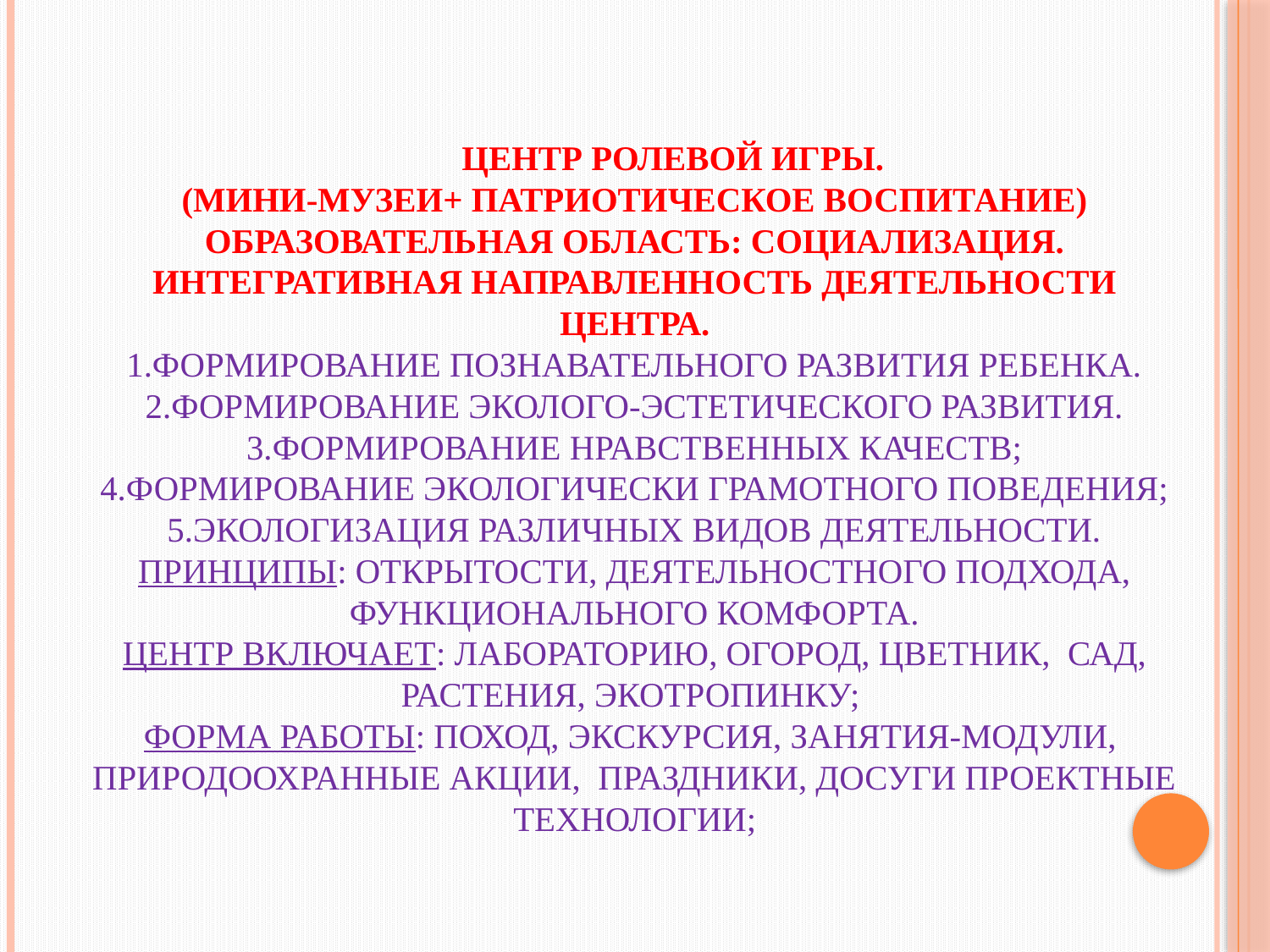

# Центр ролевой игры. (мини-музеи+ патриотическое воспитание) Образовательная область: Социализация. Интегративная направленность деятельности центра. 1.Формирование познавательного развития ребенка. 2.Формирование эколого-эстетического развития. 3.Формирование нравственных качеств; 4.Формирование экологически грамотного поведения; 5.Экологизация различных видов деятельности. Принципы: открытости, деятельностного подхода, функционального комфорта. Центр включает: лабораторию, огород, цветник,  сад, растения, экотропинку; Форма работы: поход, экскурсия, занятия-модули,  природоохранные акции,  праздники, досуги проектные технологии;